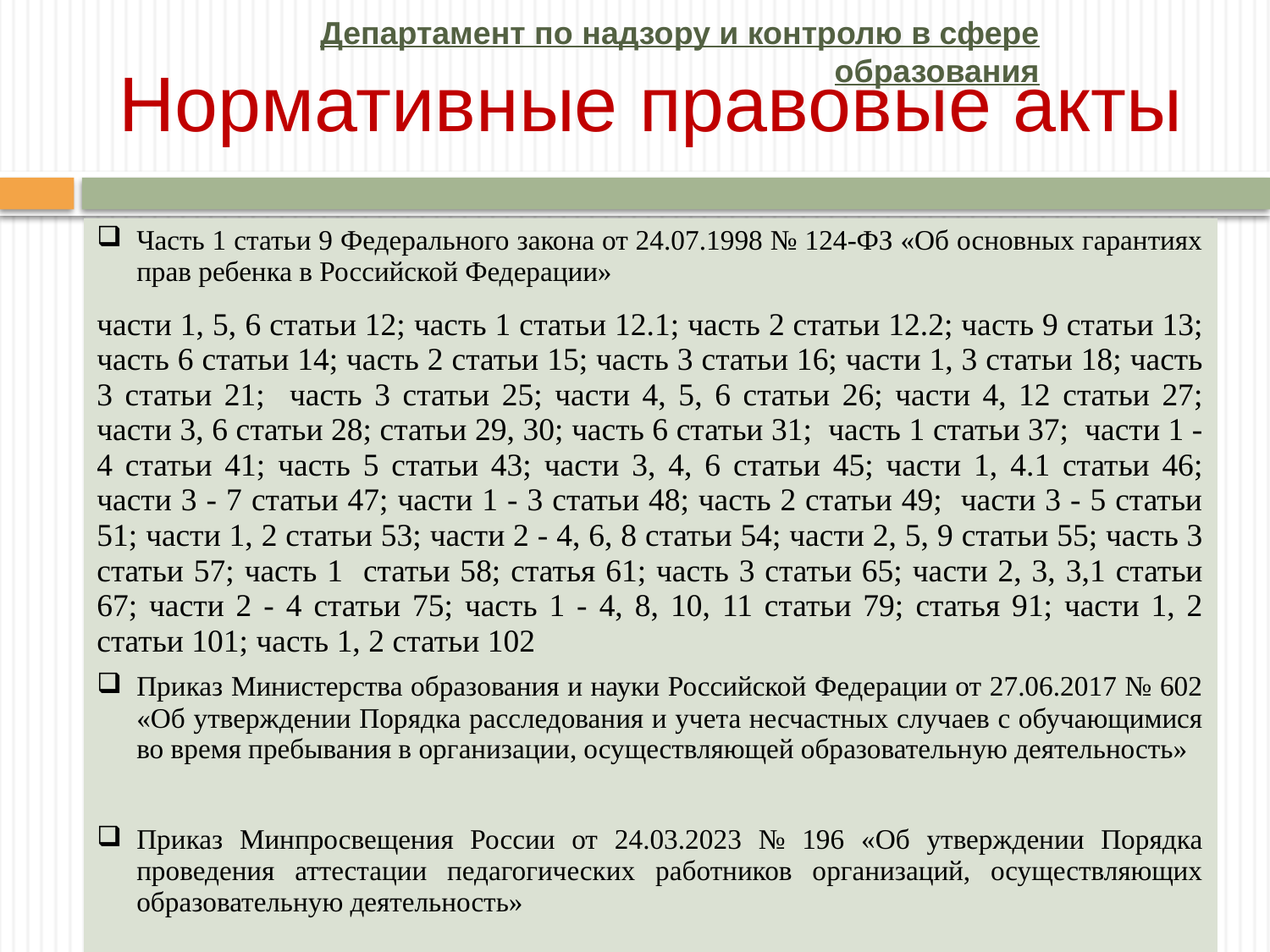

Департамент по надзору и контролю в сфере образования
# Нормативные правовые акты
| Часть 1 статьи 9 Федерального закона от 24.07.1998 № 124-ФЗ «Об основных гарантиях прав ребенка в Российской Федерации» |
| --- |
| части 1, 5, 6 статьи 12; часть 1 статьи 12.1; часть 2 статьи 12.2; часть 9 статьи 13; часть 6 статьи 14; часть 2 статьи 15; часть 3 статьи 16; части 1, 3 статьи 18; часть 3 статьи 21; часть 3 статьи 25; части 4, 5, 6 статьи 26; части 4, 12 статьи 27; части 3, 6 статьи 28; статьи 29, 30; часть 6 статьи 31; часть 1 статьи 37; части 1 - 4 статьи 41; часть 5 статьи 43; части 3, 4, 6 статьи 45; части 1, 4.1 статьи 46; части 3 - 7 статьи 47; части 1 - 3 статьи 48; часть 2 статьи 49; части 3 - 5 статьи 51; части 1, 2 статьи 53; части 2 - 4, 6, 8 статьи 54; части 2, 5, 9 статьи 55; часть 3 статьи 57; часть 1 статьи 58; статья 61; часть 3 статьи 65; части 2, 3, 3,1 статьи 67; части 2 - 4 статьи 75; часть 1 - 4, 8, 10, 11 статьи 79; статья 91; части 1, 2 статьи 101; часть 1, 2 статьи 102 |
| Приказ Министерства образования и науки Российской Федерации от 27.06.2017 № 602 «Об утверждении Порядка расследования и учета несчастных случаев с обучающимися во время пребывания в организации, осуществляющей образовательную деятельность» |
| Приказ Минпросвещения России от 24.03.2023 № 196 «Об утверждении Порядка проведения аттестации педагогических работников организаций, осуществляющих образовательную деятельность» |